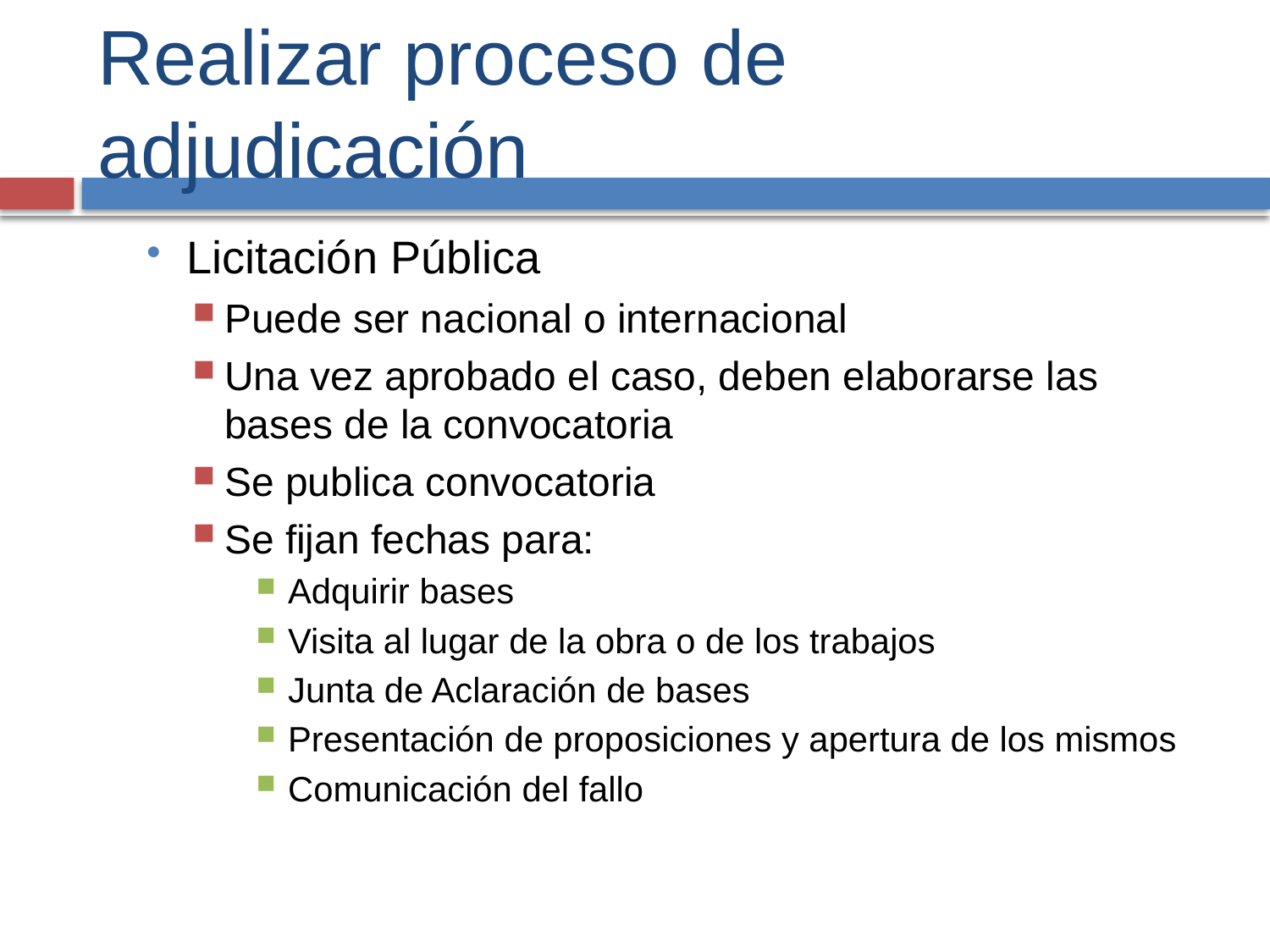

# Realizar proceso de adjudicación
Licitación Pública
Puede ser nacional o internacional
Una vez aprobado el caso, deben elaborarse las bases de la convocatoria
Se publica convocatoria
Se fijan fechas para:
Adquirir bases
Visita al lugar de la obra o de los trabajos
Junta de Aclaración de bases
Presentación de proposiciones y apertura de los mismos
Comunicación del fallo